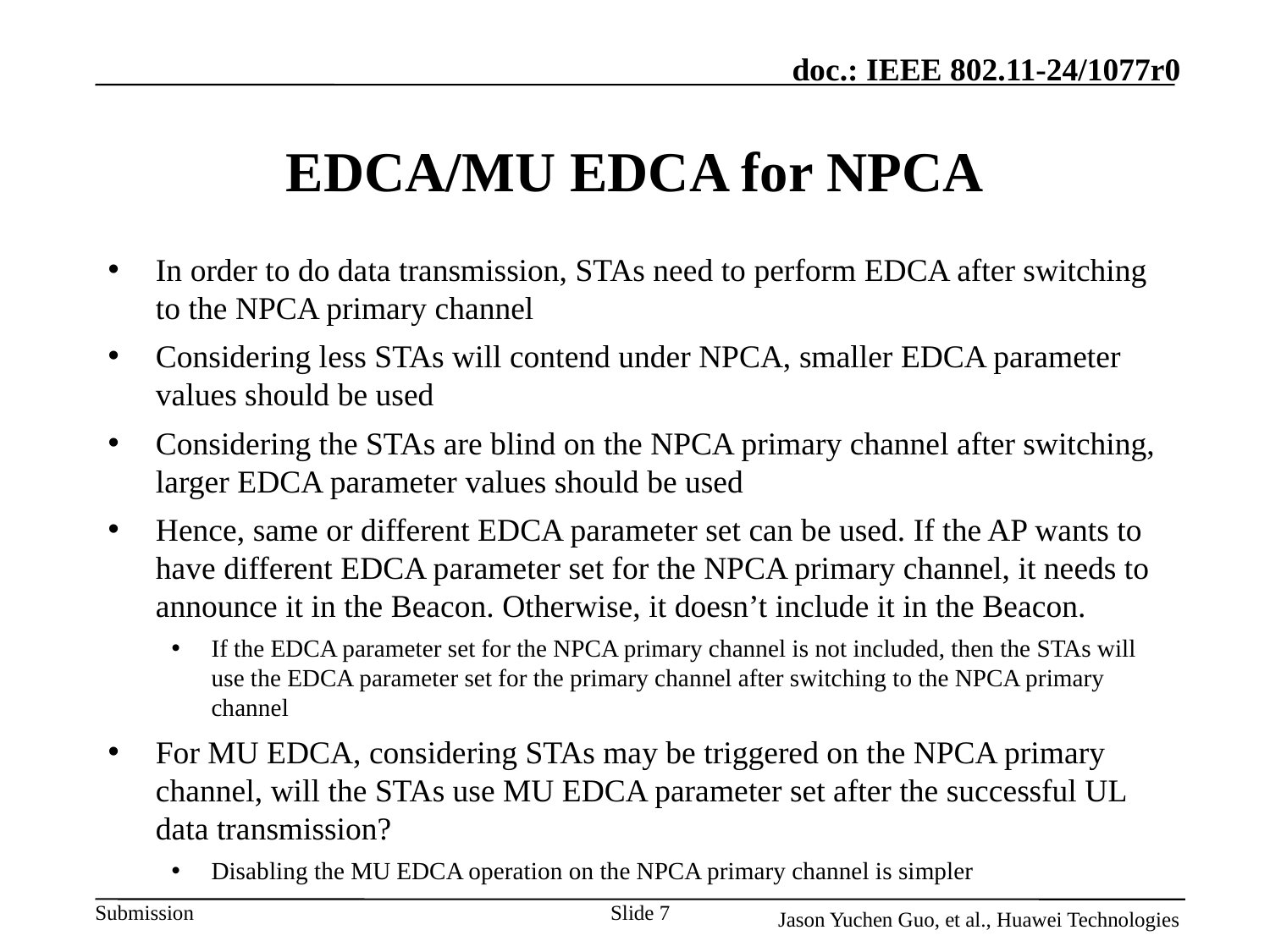

# EDCA/MU EDCA for NPCA
In order to do data transmission, STAs need to perform EDCA after switching to the NPCA primary channel
Considering less STAs will contend under NPCA, smaller EDCA parameter values should be used
Considering the STAs are blind on the NPCA primary channel after switching, larger EDCA parameter values should be used
Hence, same or different EDCA parameter set can be used. If the AP wants to have different EDCA parameter set for the NPCA primary channel, it needs to announce it in the Beacon. Otherwise, it doesn’t include it in the Beacon.
If the EDCA parameter set for the NPCA primary channel is not included, then the STAs will use the EDCA parameter set for the primary channel after switching to the NPCA primary channel
For MU EDCA, considering STAs may be triggered on the NPCA primary channel, will the STAs use MU EDCA parameter set after the successful UL data transmission?
Disabling the MU EDCA operation on the NPCA primary channel is simpler
Slide 7